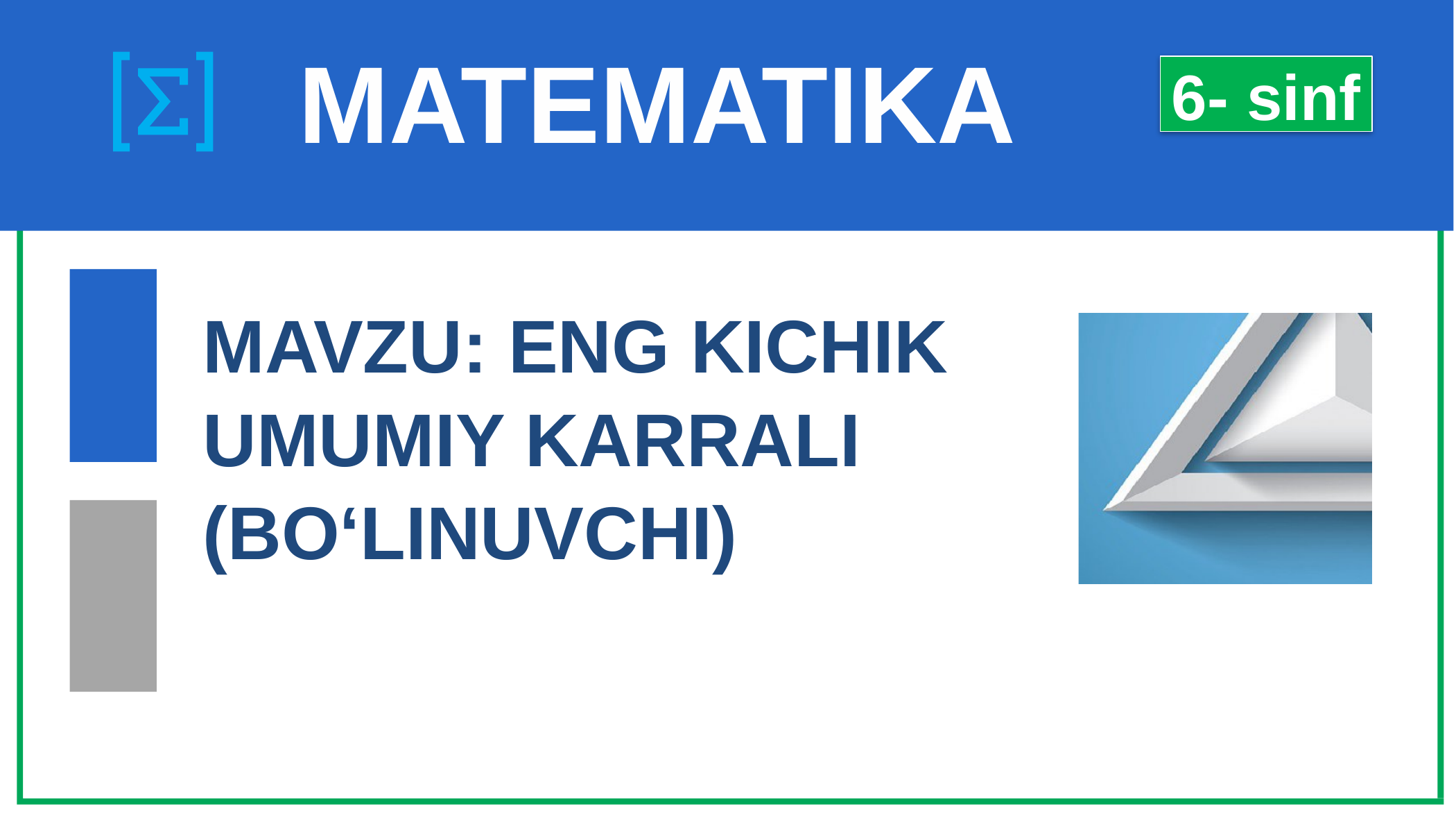

# MATEMATIKA

6- sinf

  MAVZU: ENG KICHIK
  UMUMIY KARRALI
  (BO‘LINUVCHI)